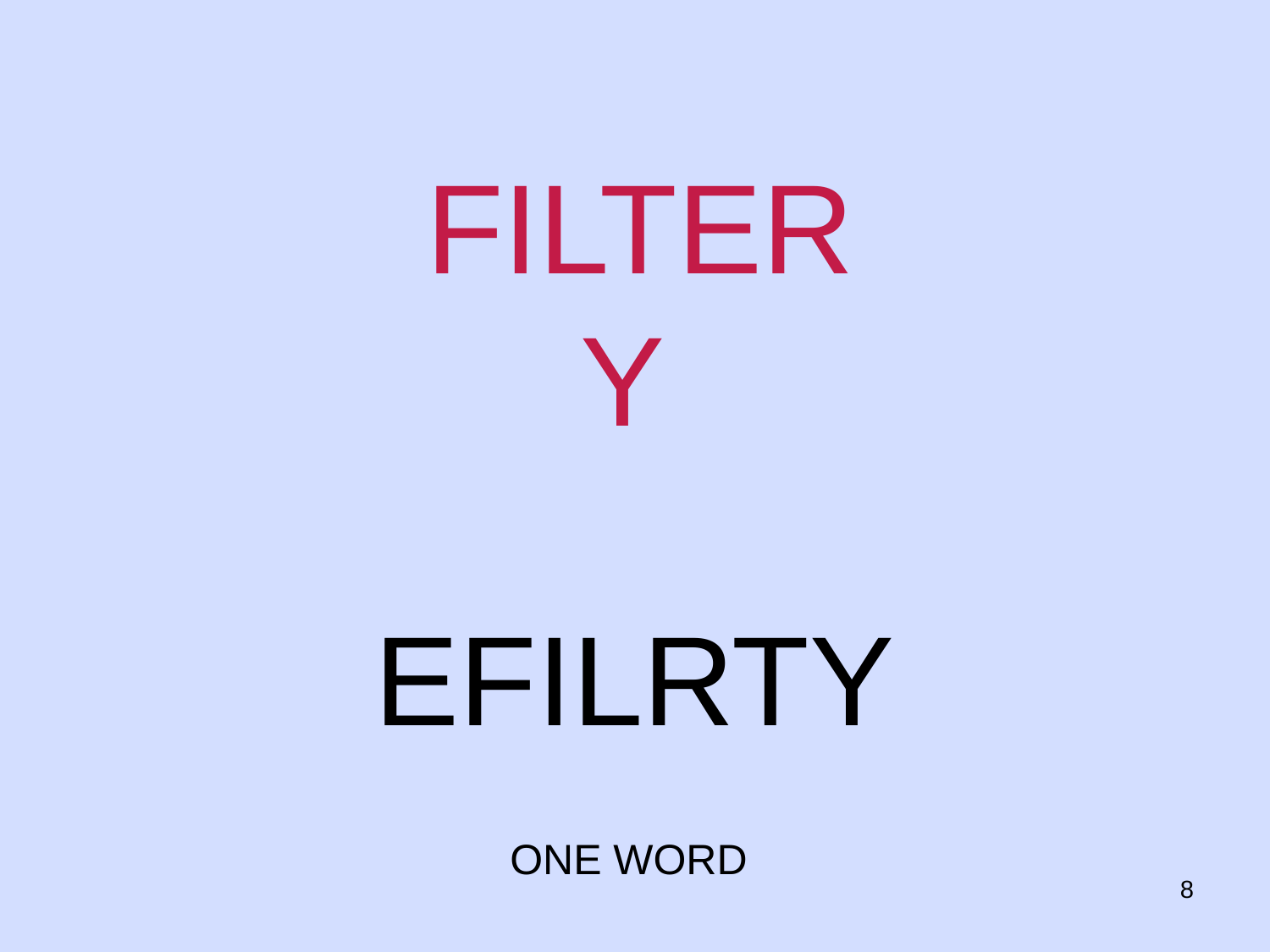

# FILTER Y
EFILRTY
ONE WORD
8